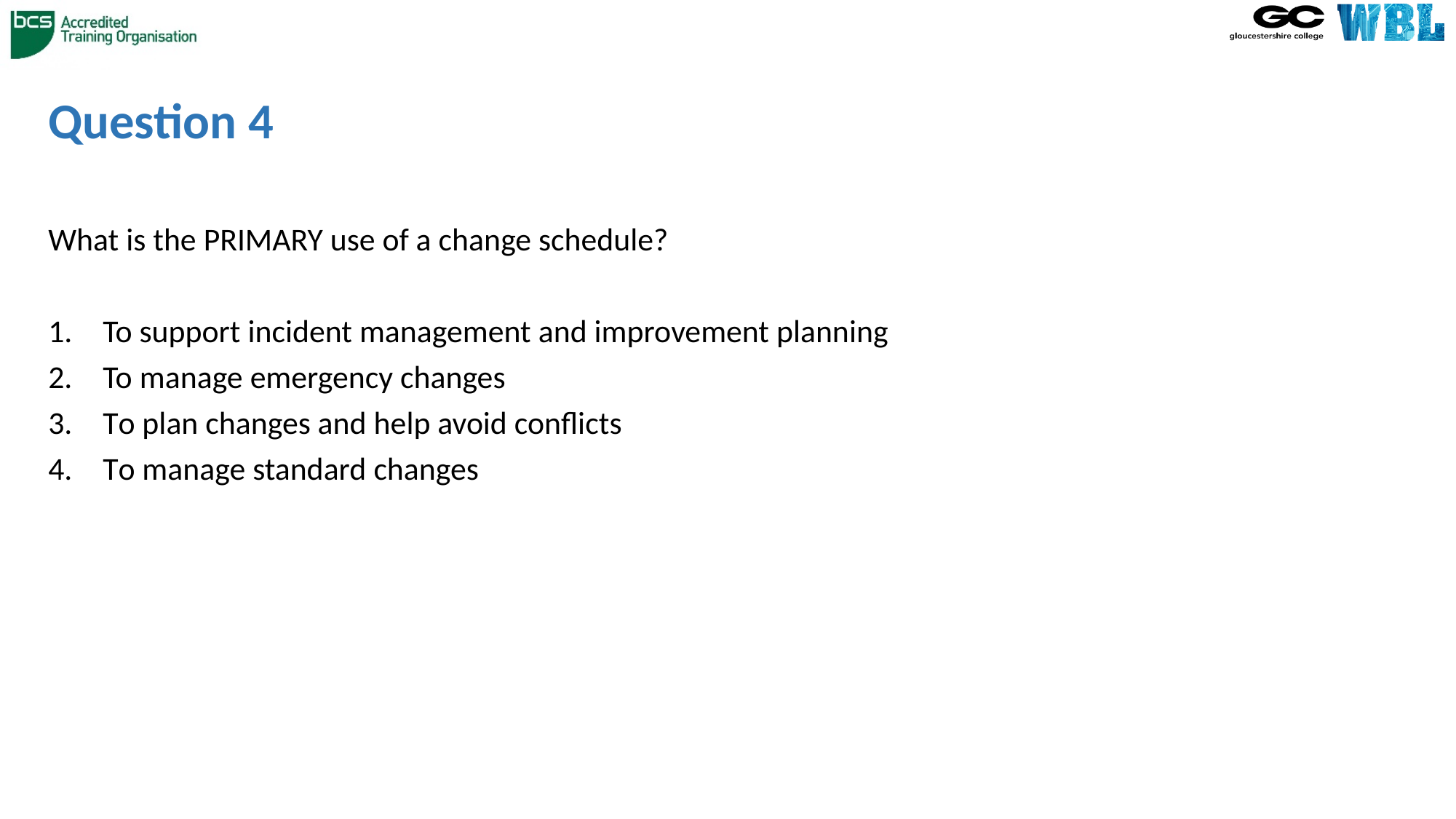

# Question 4
What is the PRIMARY use of a change schedule?

To support incident management and improvement planning
To manage emergency changes
To plan changes and help avoid conflicts
To manage standard changes